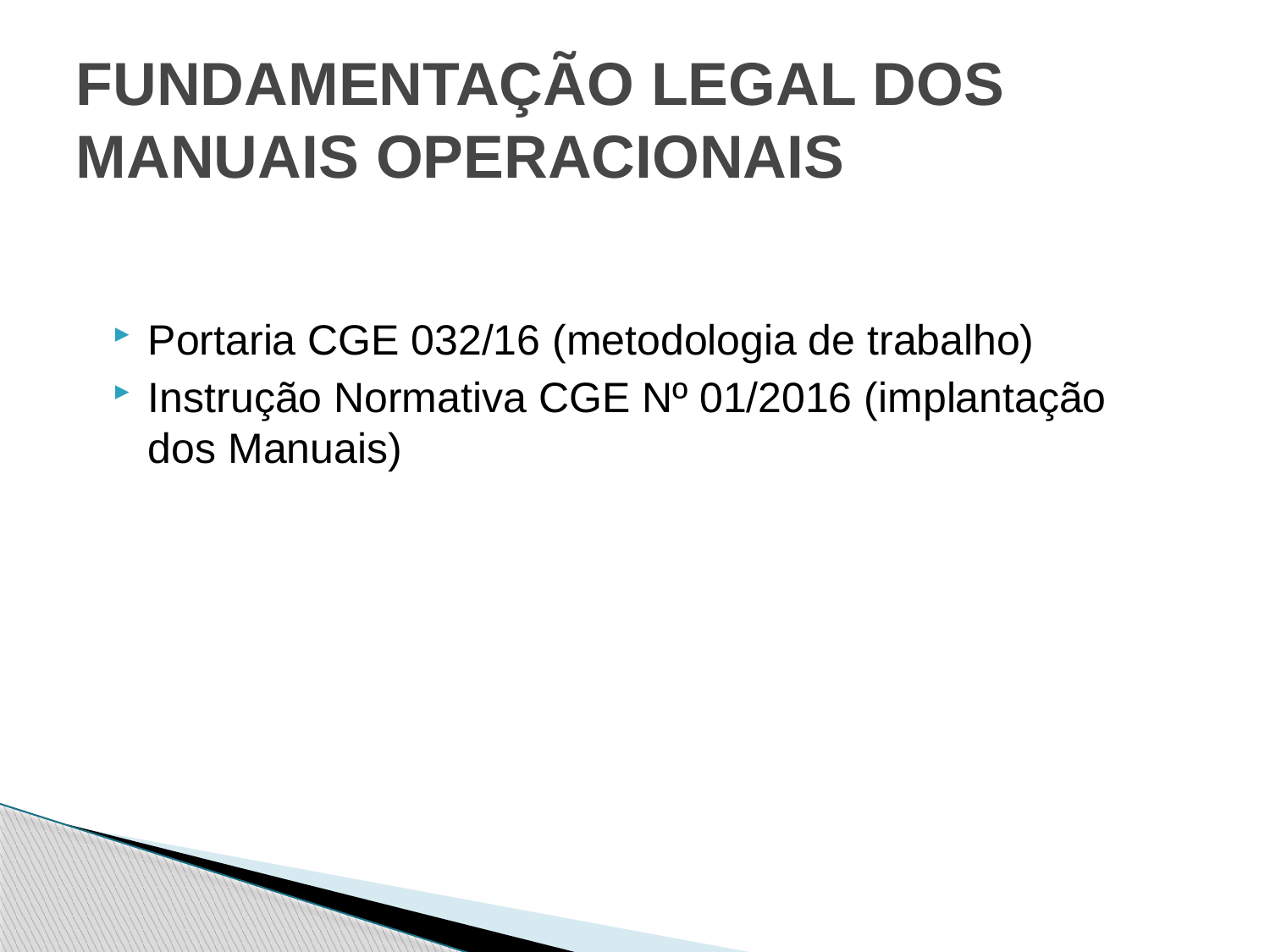

# FUNDAMENTAÇÃO LEGAL DOS MANUAIS OPERACIONAIS
Portaria CGE 032/16 (metodologia de trabalho)
Instrução Normativa CGE Nº 01/2016 (implantação dos Manuais)